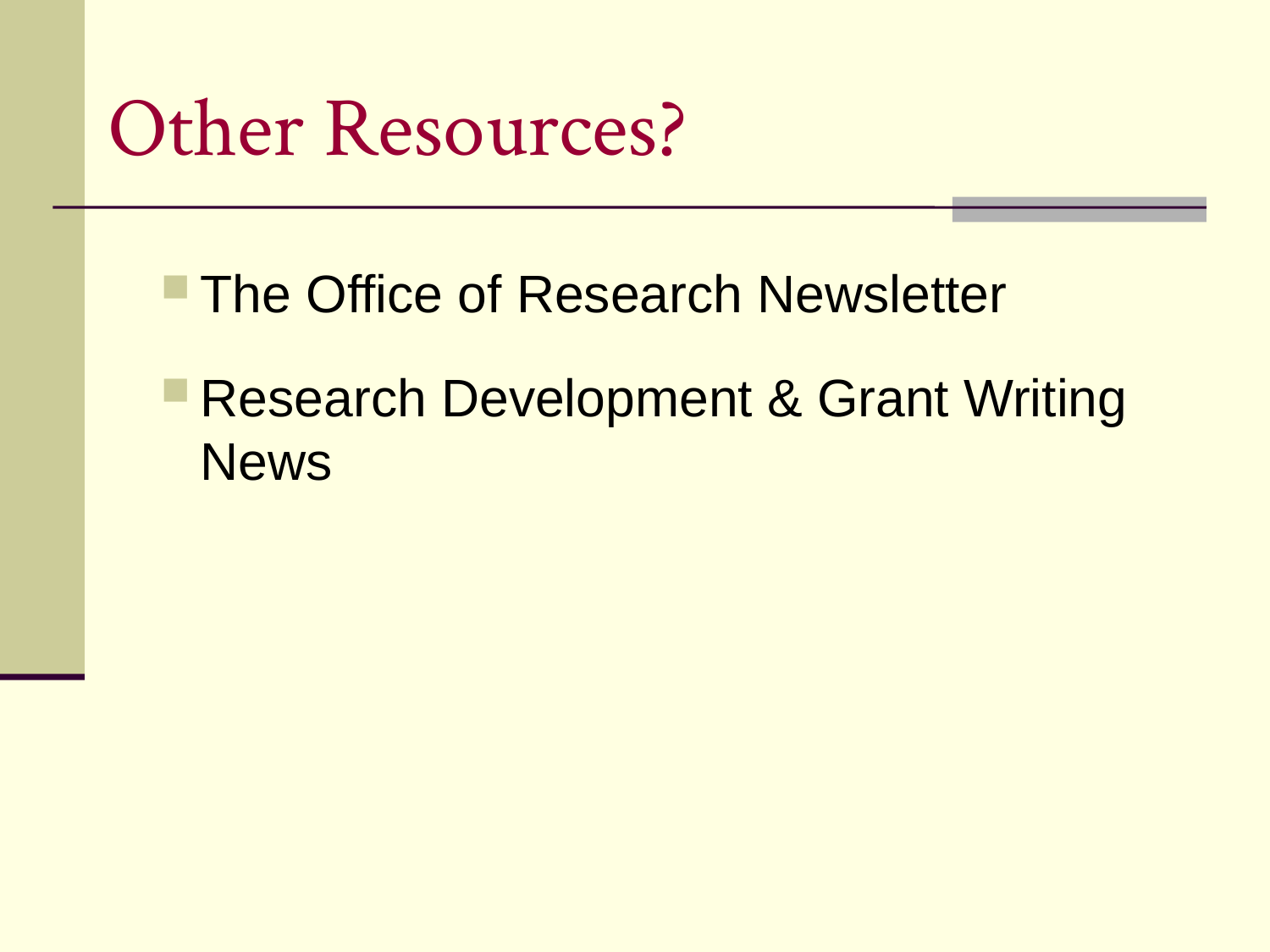

# Other Resources?
The Office of Research Newsletter

Research Development & Grant Writing News